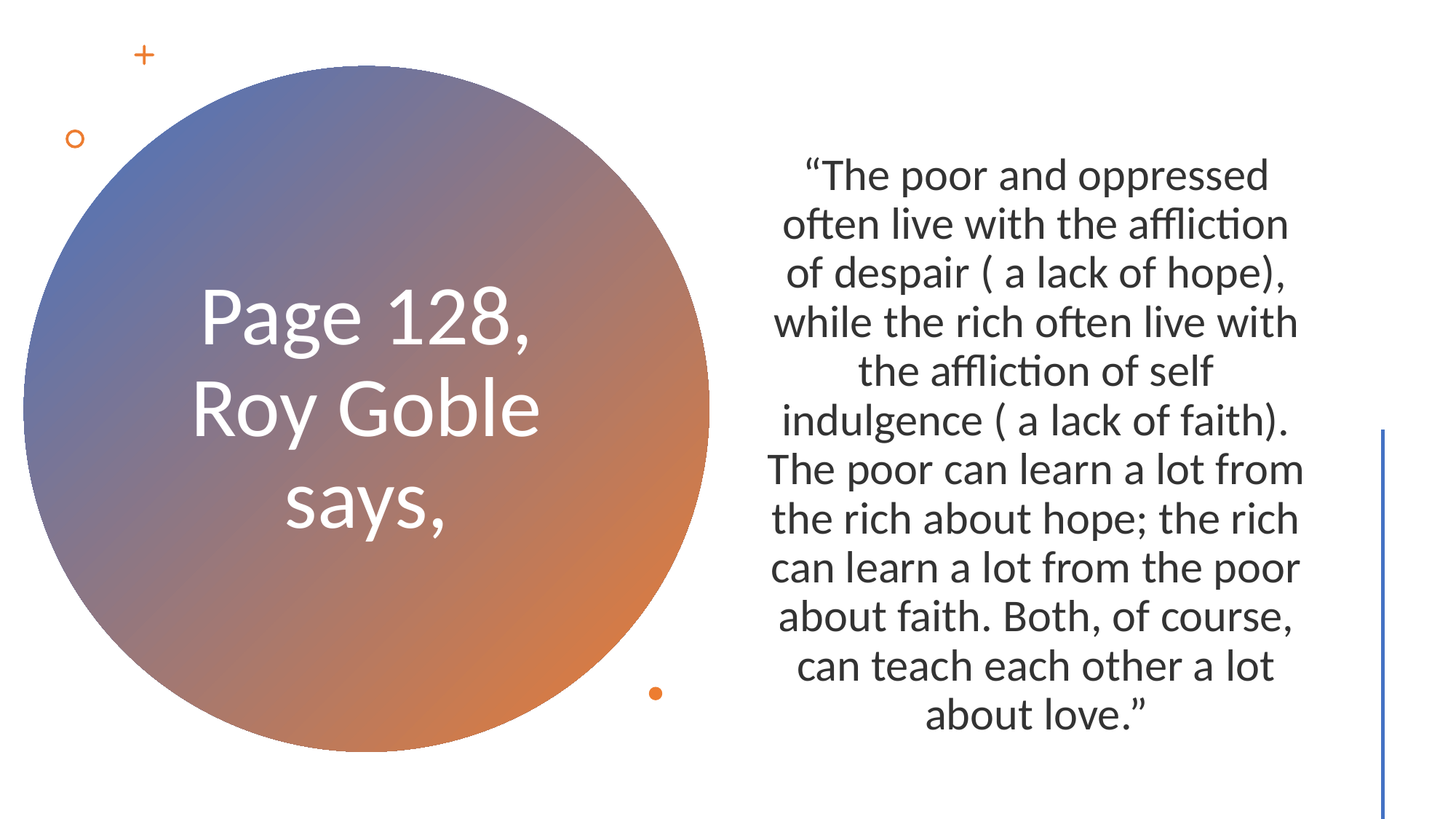

“The poor and oppressed often live with the affliction of despair ( a lack of hope), while the rich often live with the affliction of self indulgence ( a lack of faith). The poor can learn a lot from the rich about hope; the rich can learn a lot from the poor about faith. Both, of course, can teach each other a lot about love.”

# Page 128, Roy Goble says,